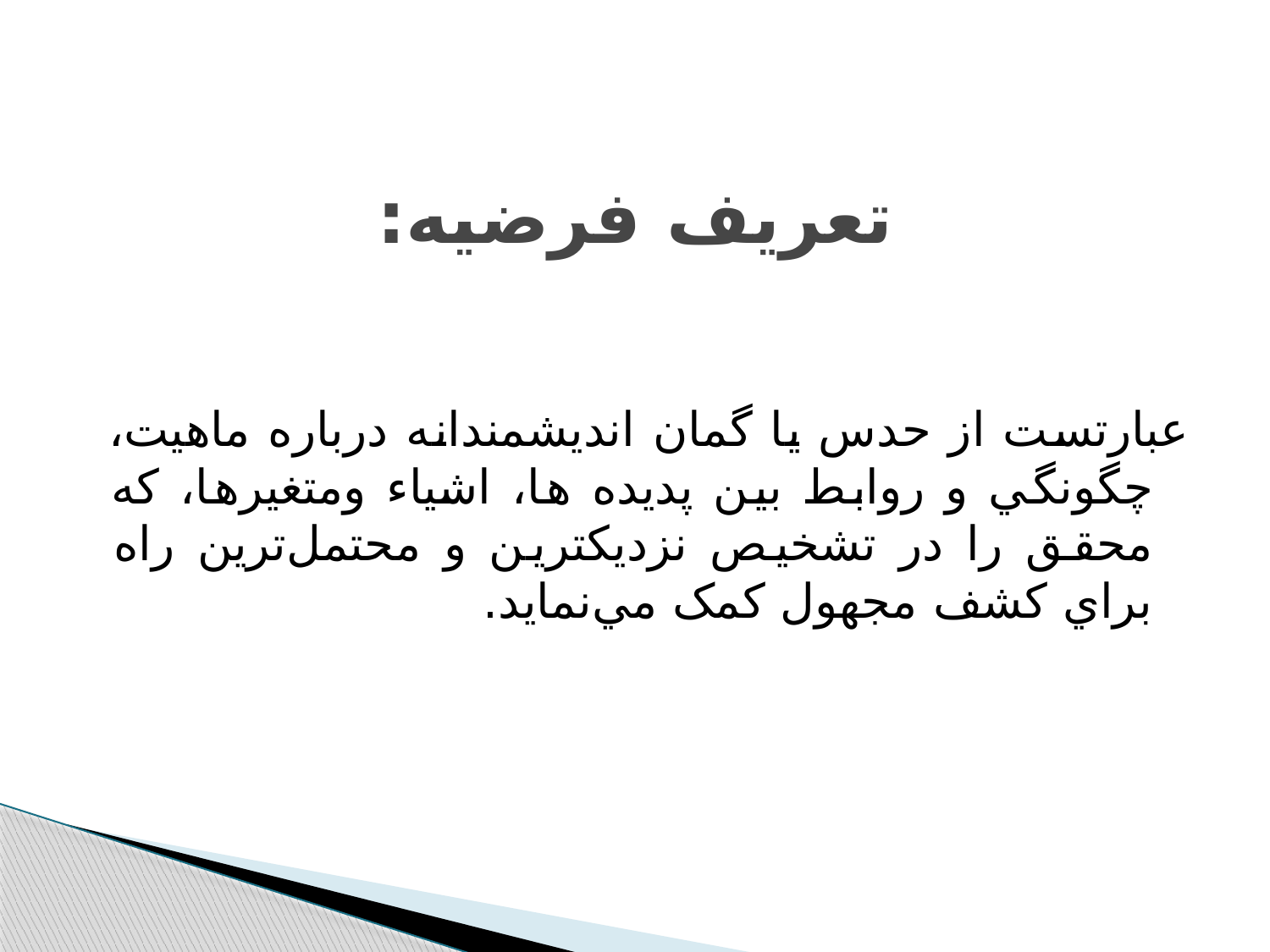

# تعريف فرضيه:
عبارتست از حدس يا گمان انديشمندانه درباره ماهيت، چگونگي و روابط بين پديده ها، اشياء ومتغيرها، که محقق را در تشخيص نزديکترين و محتمل‌ترين راه براي کشف مجهول کمک مي‌نمايد.